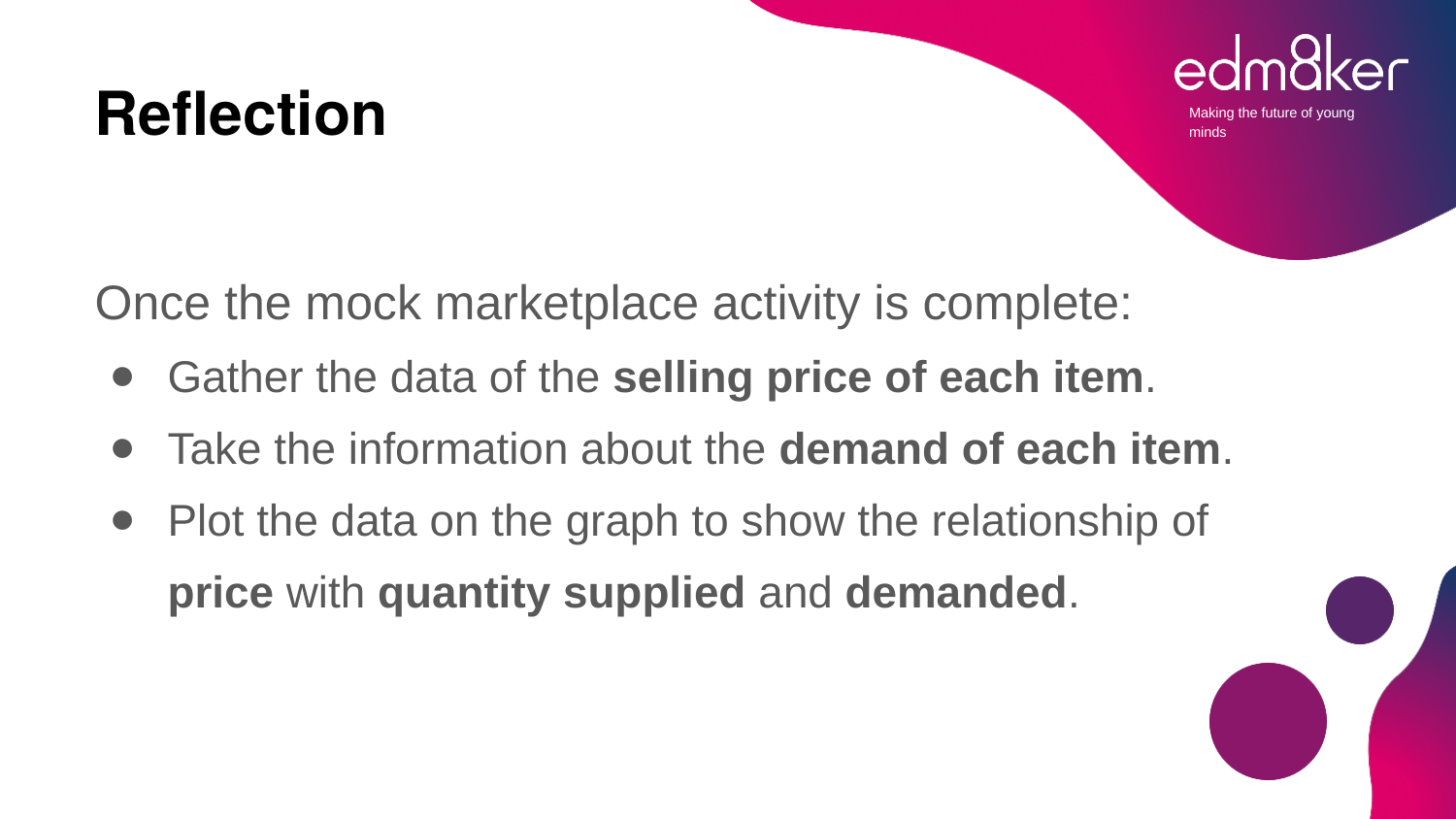

# Reflection
Once the mock marketplace activity is complete:
Gather the data of the selling price of each item.
Take the information about the demand of each item.
Plot the data on the graph to show the relationship of price with quantity supplied and demanded.